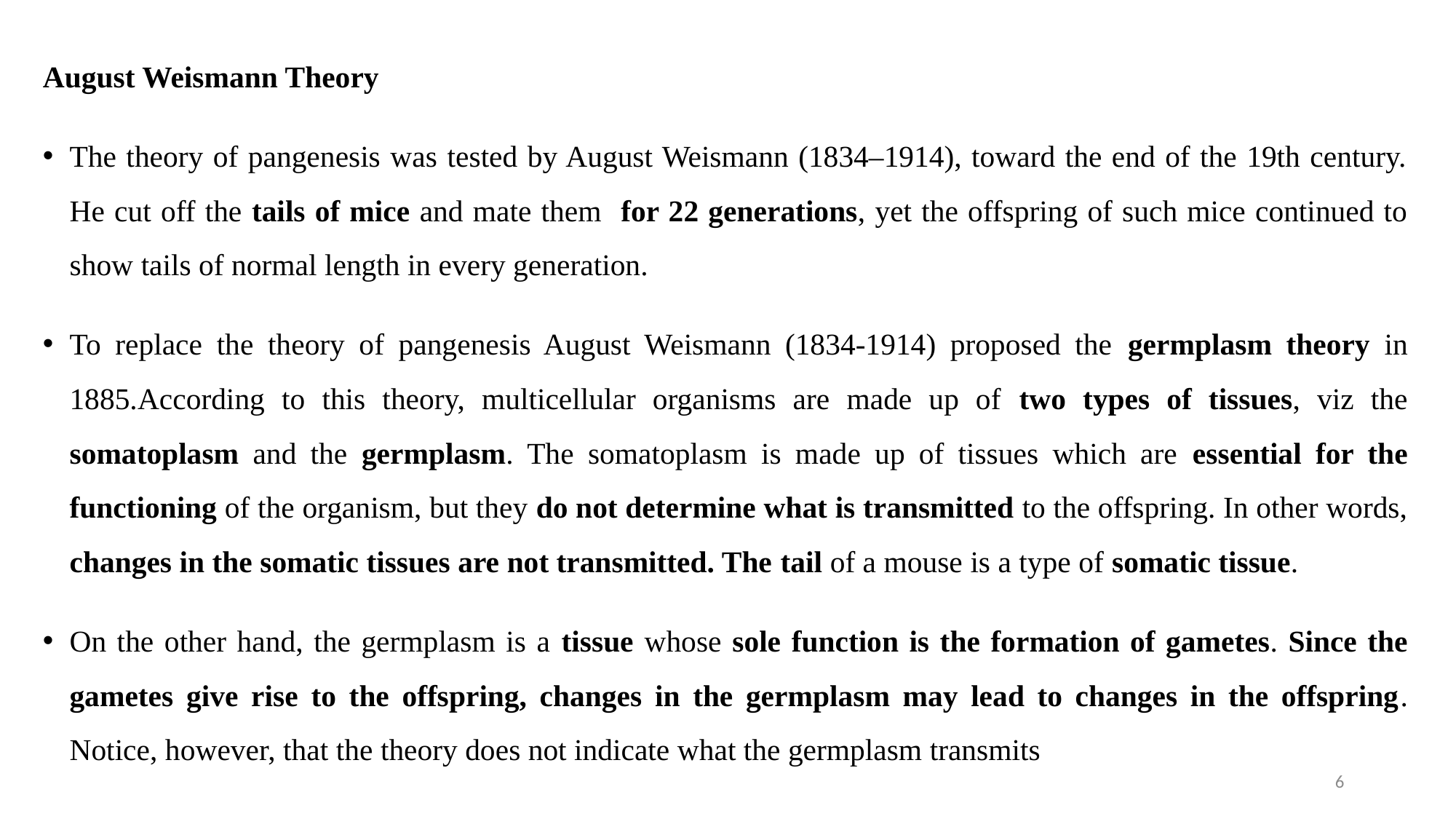

August Weismann Theory
The theory of pangenesis was tested by August Weismann (1834–1914), toward the end of the 19th century. He cut off the tails of mice and mate them  for 22 generations, yet the offspring of such mice continued to show tails of normal length in every generation.
To replace the theory of pangenesis August Weismann (1834-1914) proposed the germplasm theory in 1885.According to this theory, multicellular organisms are made up of two types of tissues, viz the somatoplasm and the germplasm. The somatoplasm is made up of tissues which are essential for the functioning of the organism, but they do not determine what is transmitted to the offspring. In other words, changes in the somatic tissues are not transmitted. The tail of a mouse is a type of somatic tissue.
On the other hand, the germplasm is a tissue whose sole function is the formation of gametes. Since the gametes give rise to the offspring, changes in the germplasm may lead to changes in the offspring. Notice, however, that the theory does not indicate what the germplasm transmits

6